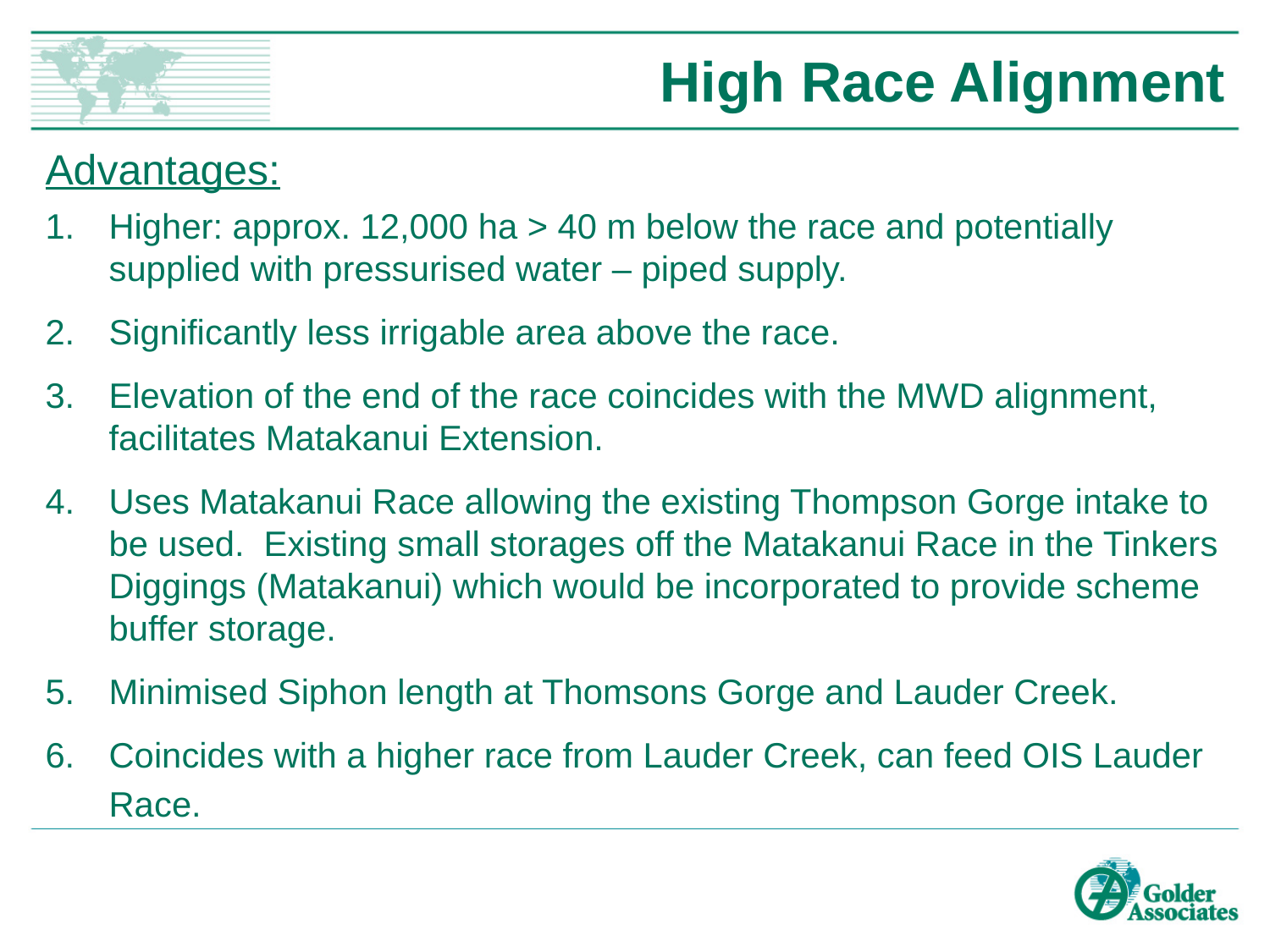

# High Race Alignment
Advantages:
Higher: approx. 12,000 ha > 40 m below the race and potentially supplied with pressurised water – piped supply.
Significantly less irrigable area above the race.
Elevation of the end of the race coincides with the MWD alignment, facilitates Matakanui Extension.
Uses Matakanui Race allowing the existing Thompson Gorge intake to be used.  Existing small storages off the Matakanui Race in the Tinkers Diggings (Matakanui) which would be incorporated to provide scheme buffer storage.
Minimised Siphon length at Thomsons Gorge and Lauder Creek.
Coincides with a higher race from Lauder Creek, can feed OIS Lauder Race.